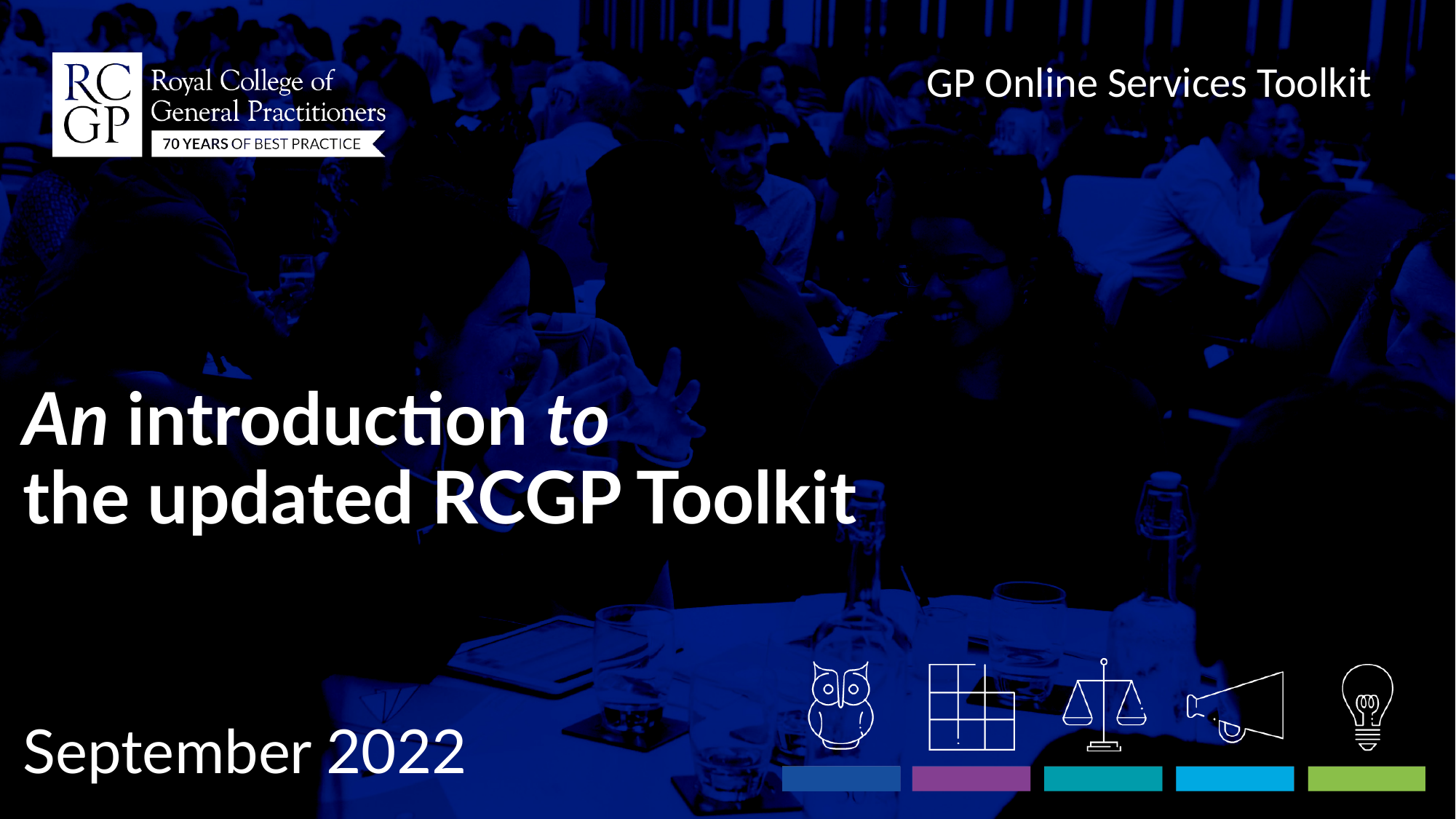

GP Online Services Toolkit

# An introduction to the updated RCGP Toolkit
September 2022